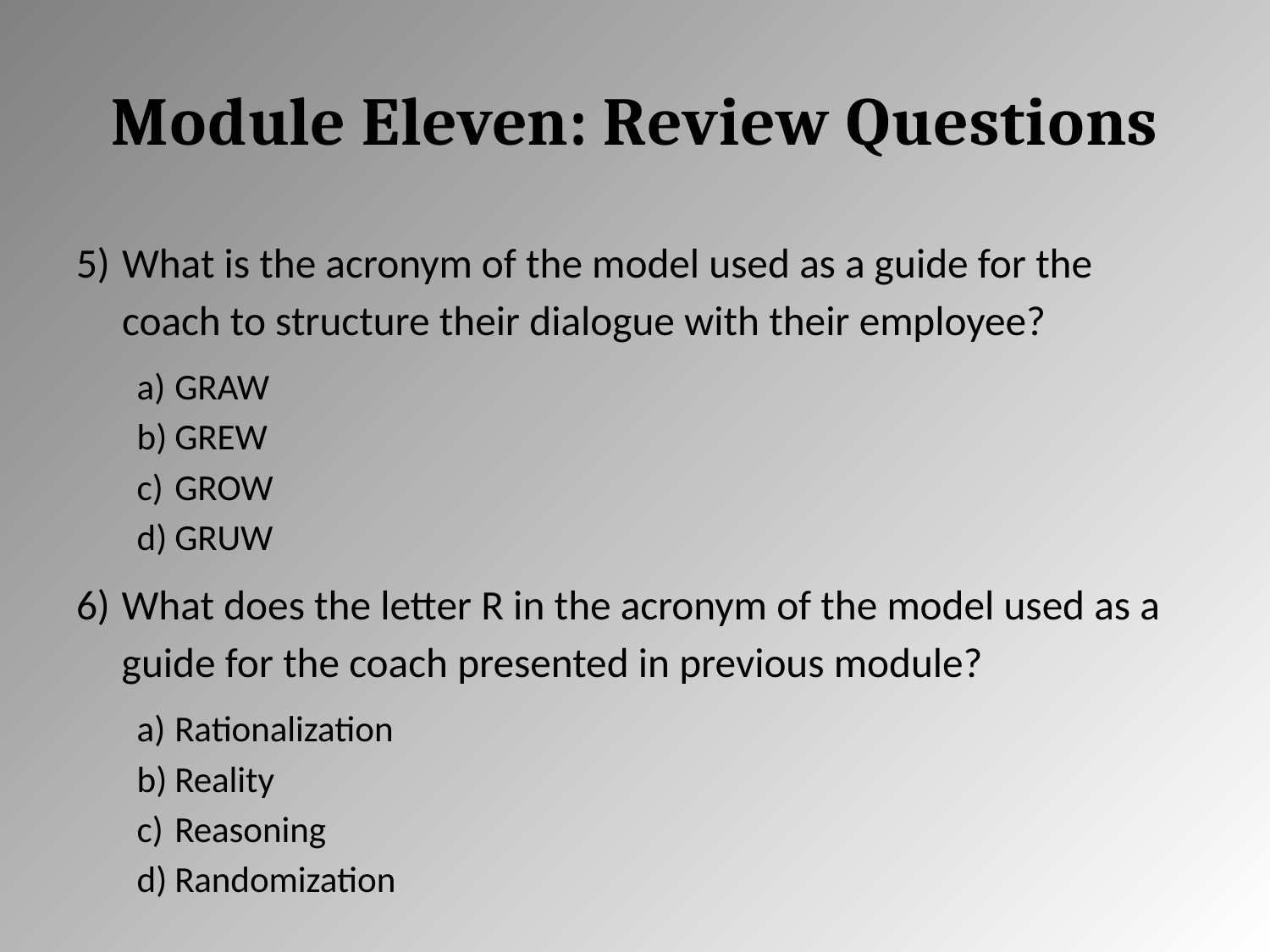

# Module Eleven: Review Questions
What is the acronym of the model used as a guide for the coach to structure their dialogue with their employee?
GRAW
GREW
GROW
GRUW
What does the letter R in the acronym of the model used as a guide for the coach presented in previous module?
Rationalization
Reality
Reasoning
Randomization